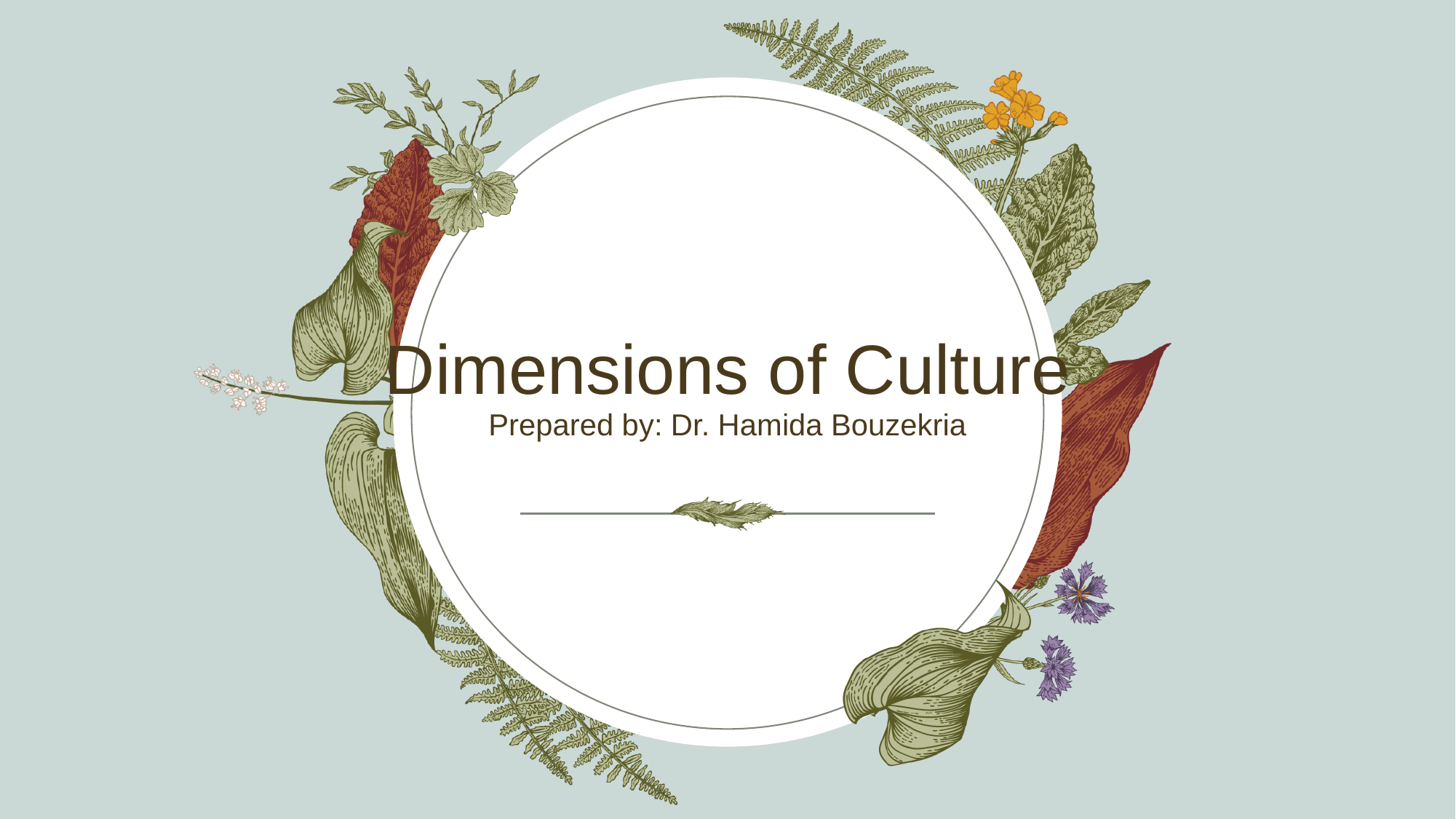

# Dimensions of Culture Prepared by: Dr. Hamida Bouzekria